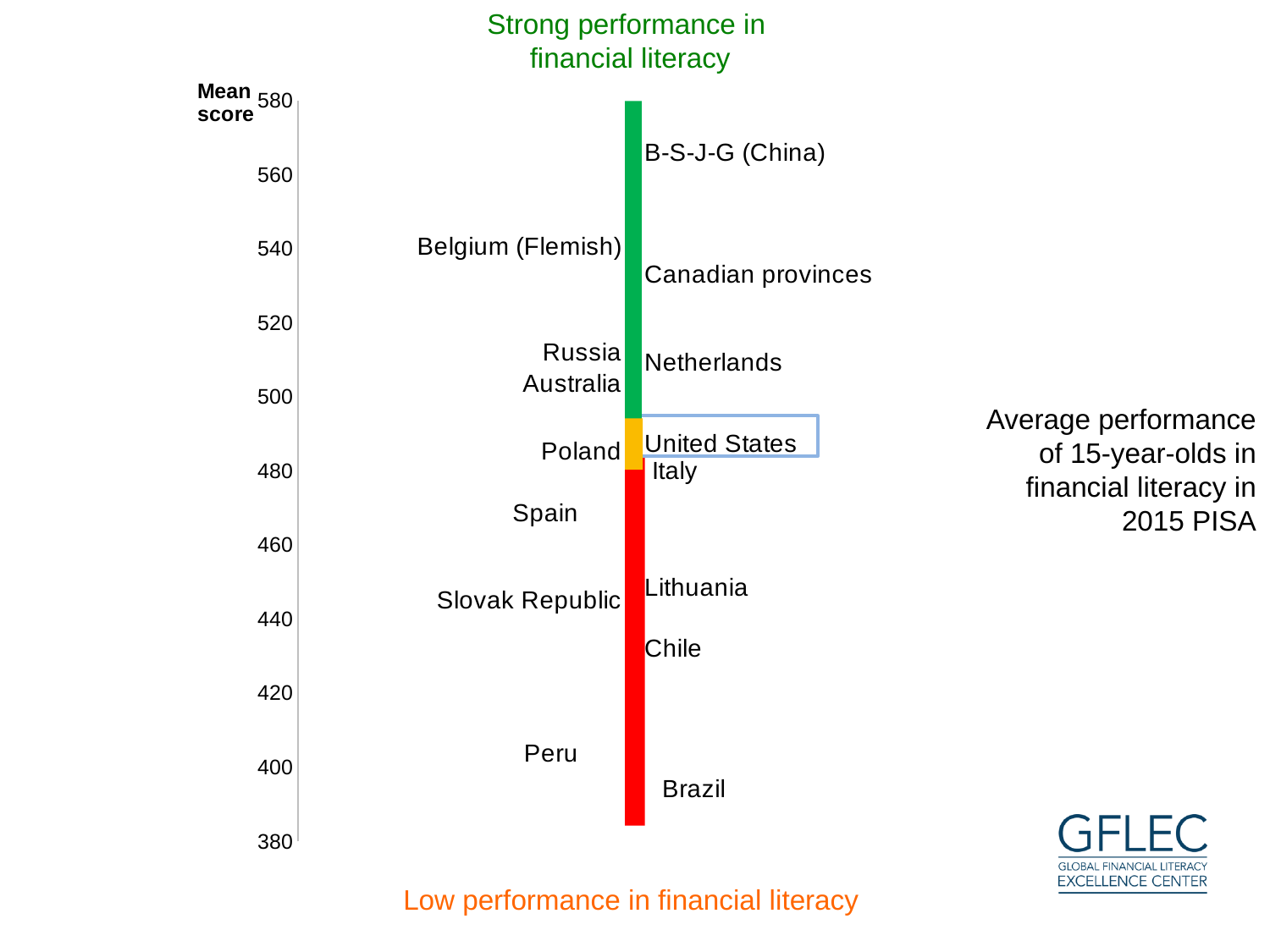

Strong performance in
financial literacy

### Chart

| Category |  |
|---|---|
Average performance
of 15-year-olds in financial literacy in 2015 PISA

Low performance in financial literacy